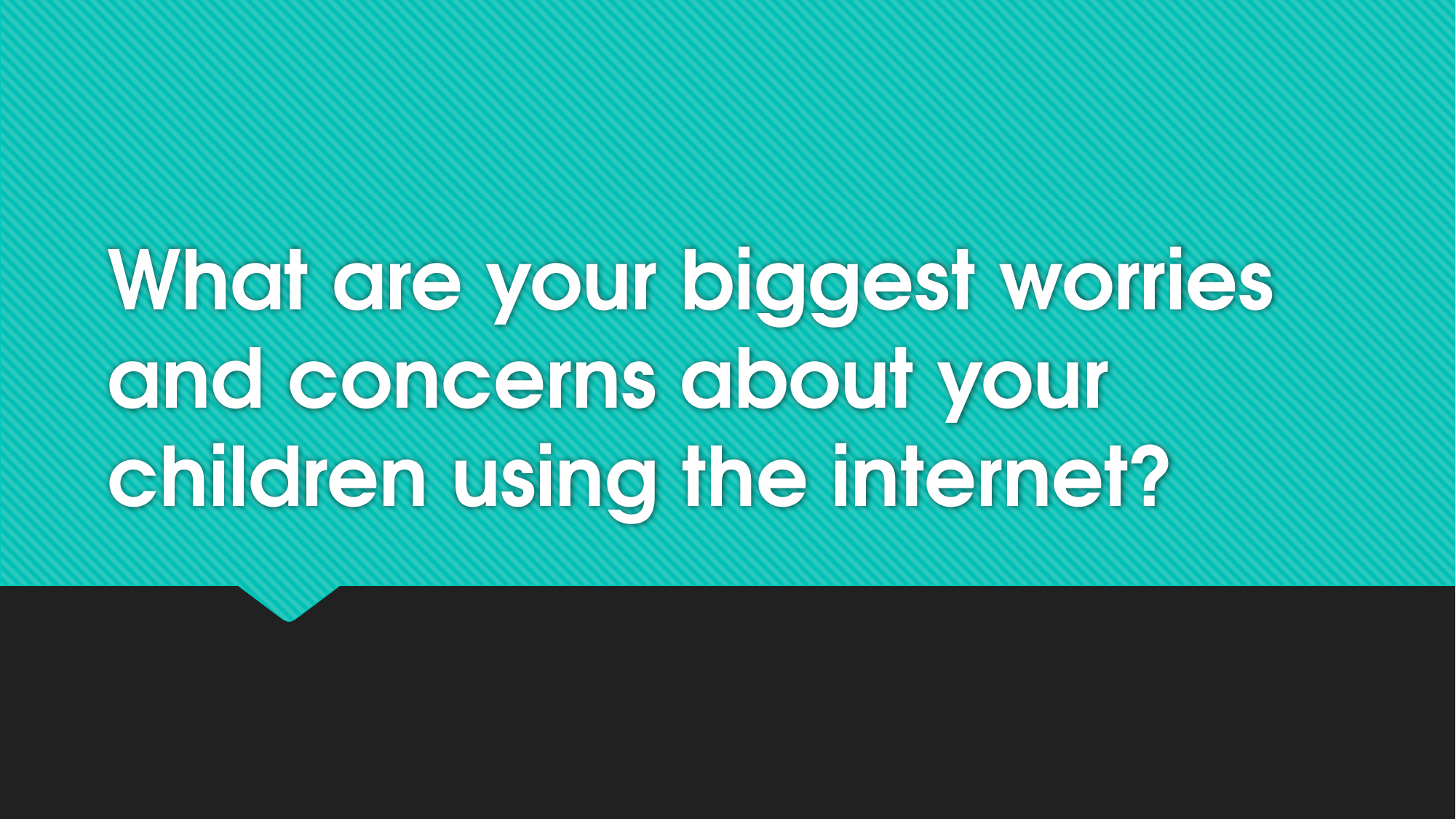

# What are your biggest worries and concerns about your children using the internet?